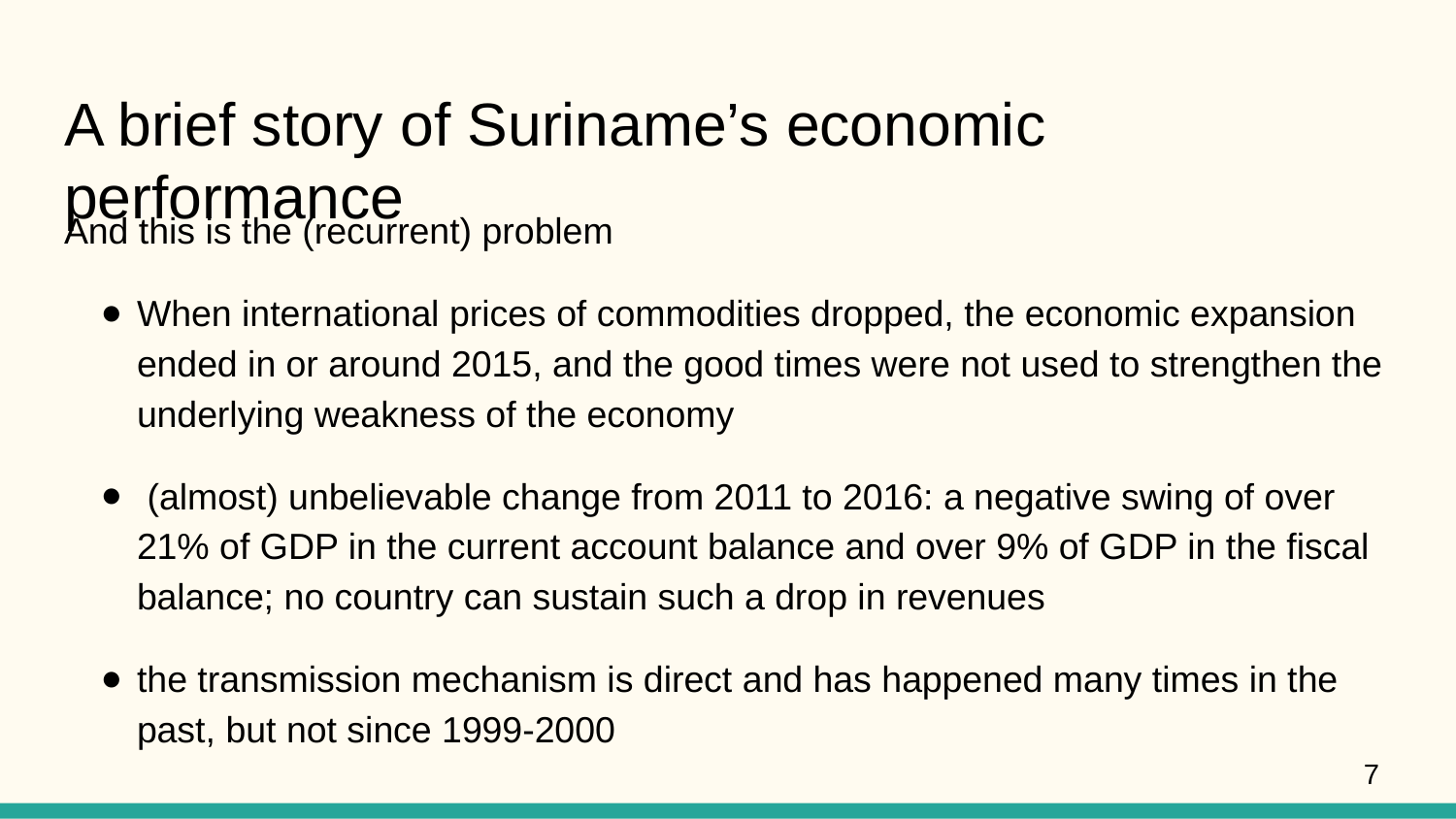

# A brief story of Suriname’s economic performance
And this is the (recurrent) problem
When international prices of commodities dropped, the economic expansion ended in or around 2015, and the good times were not used to strengthen the underlying weakness of the economy
 (almost) unbelievable change from 2011 to 2016: a negative swing of over 21% of GDP in the current account balance and over 9% of GDP in the fiscal balance; no country can sustain such a drop in revenues
the transmission mechanism is direct and has happened many times in the past, but not since 1999-2000
7